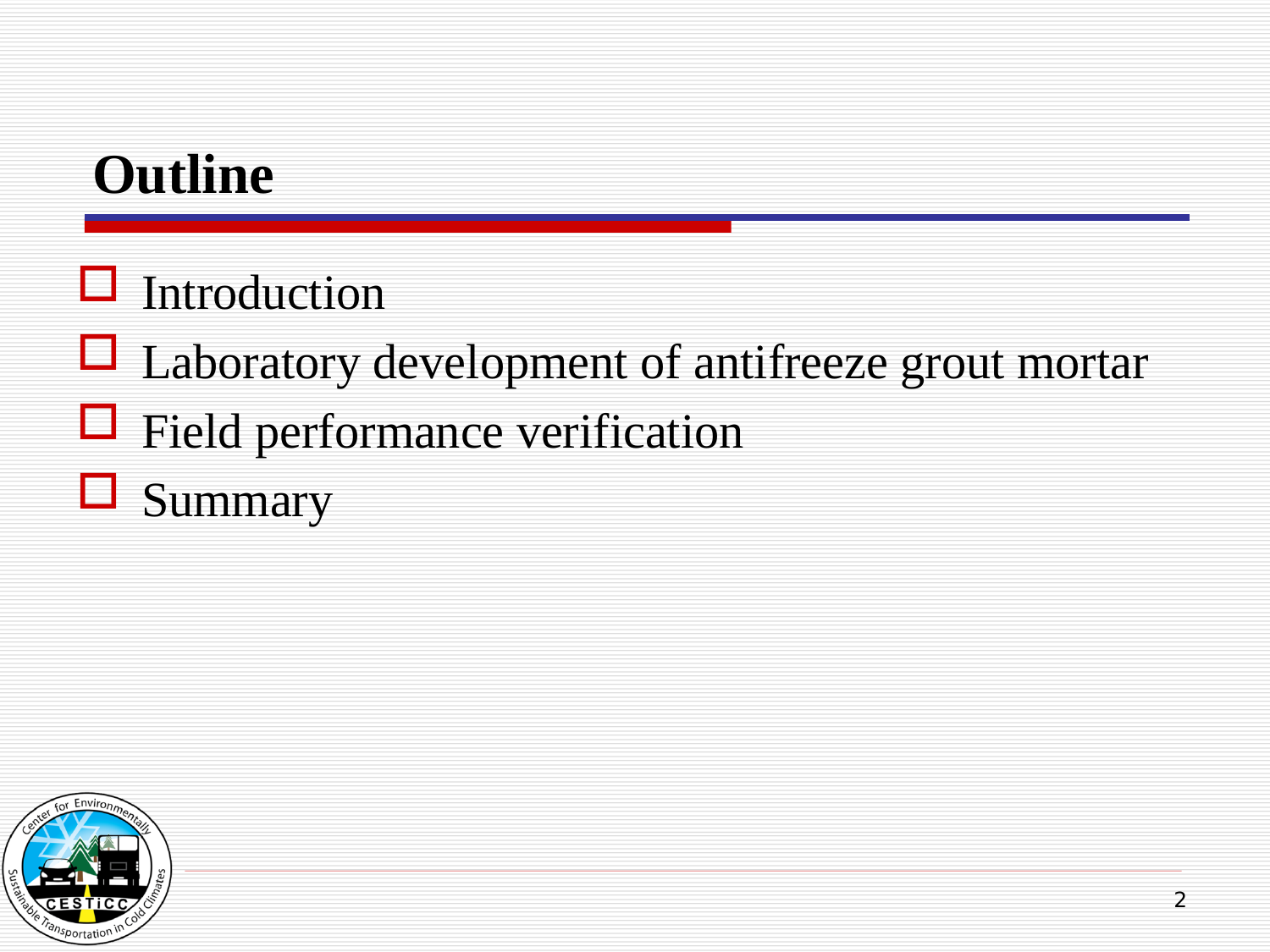

# Outline
Introduction
Laboratory development of antifreeze grout mortar
Field performance verification
Summary

2